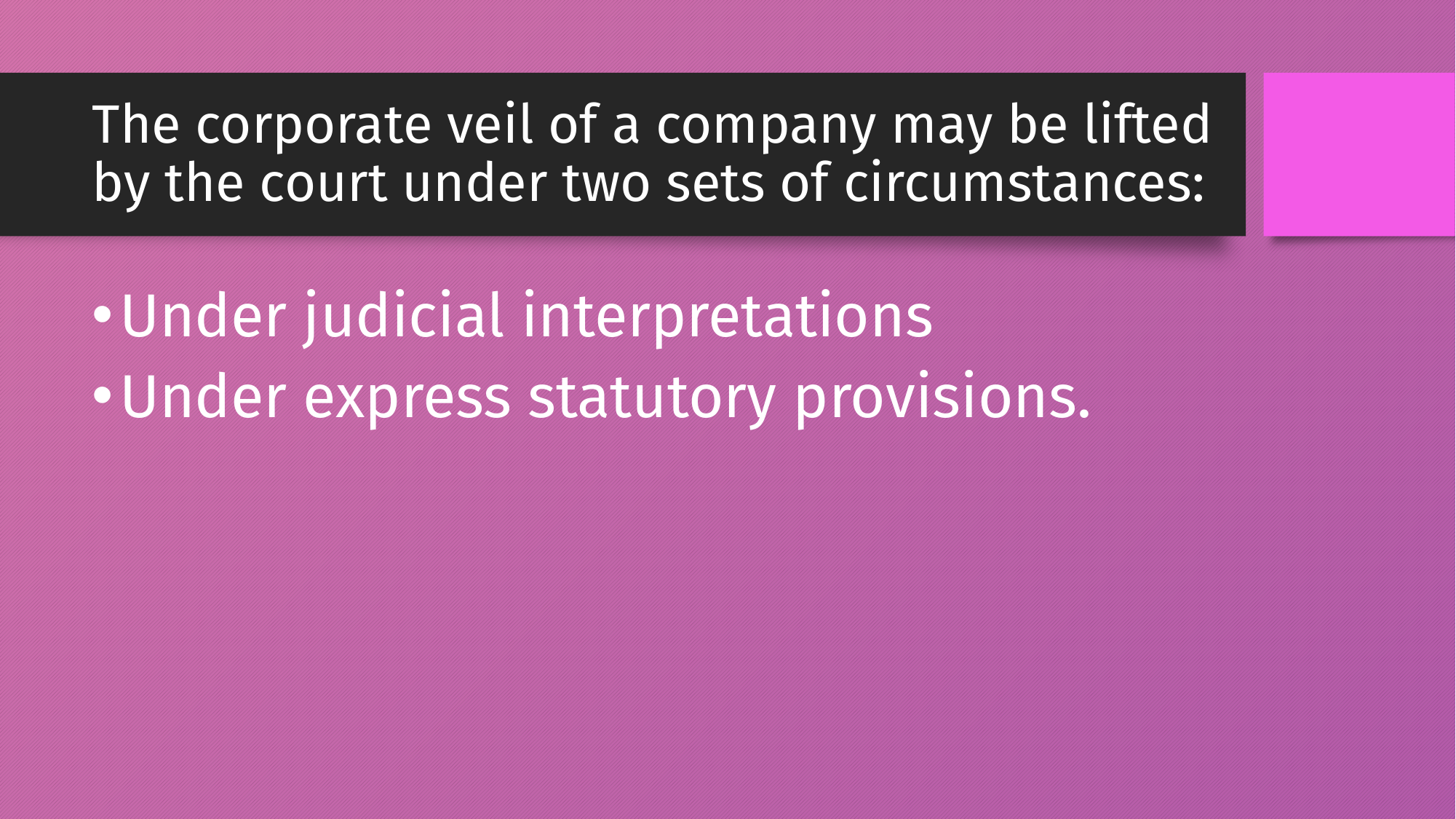

# The corporate veil of a company may be lifted by the court under two sets of circumstances:
Under judicial interpretations
Under express statutory provisions.